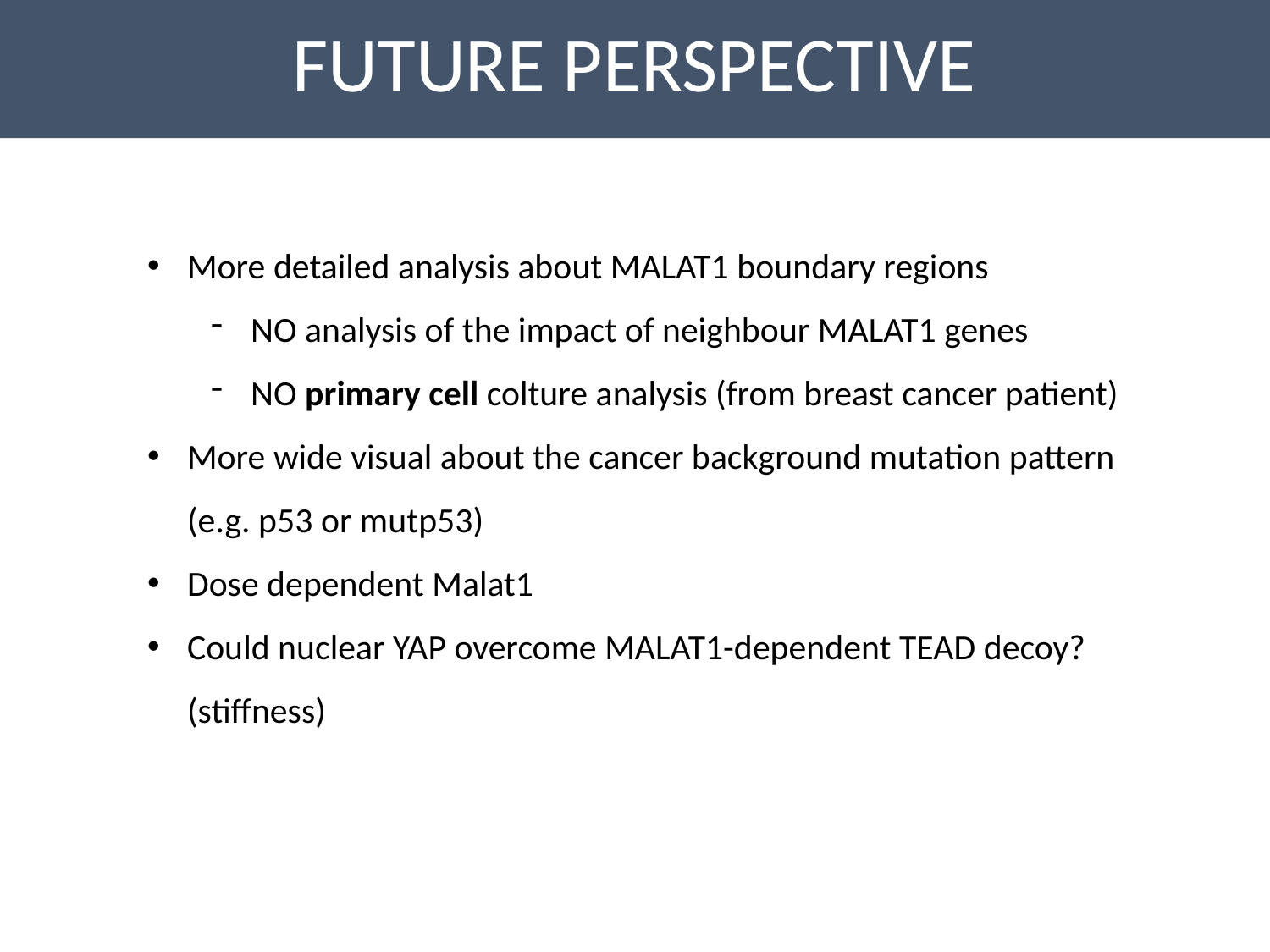

# FUTURE PERSPECTIVE

More detailed analysis about MALAT1 boundary regions
NO analysis of the impact of neighbour MALAT1 genes
NO primary cell colture analysis (from breast cancer patient)
More wide visual about the cancer background mutation pattern (e.g. p53 or mutp53)
Dose dependent Malat1
Could nuclear YAP overcome MALAT1-dependent TEAD decoy? (stiffness)